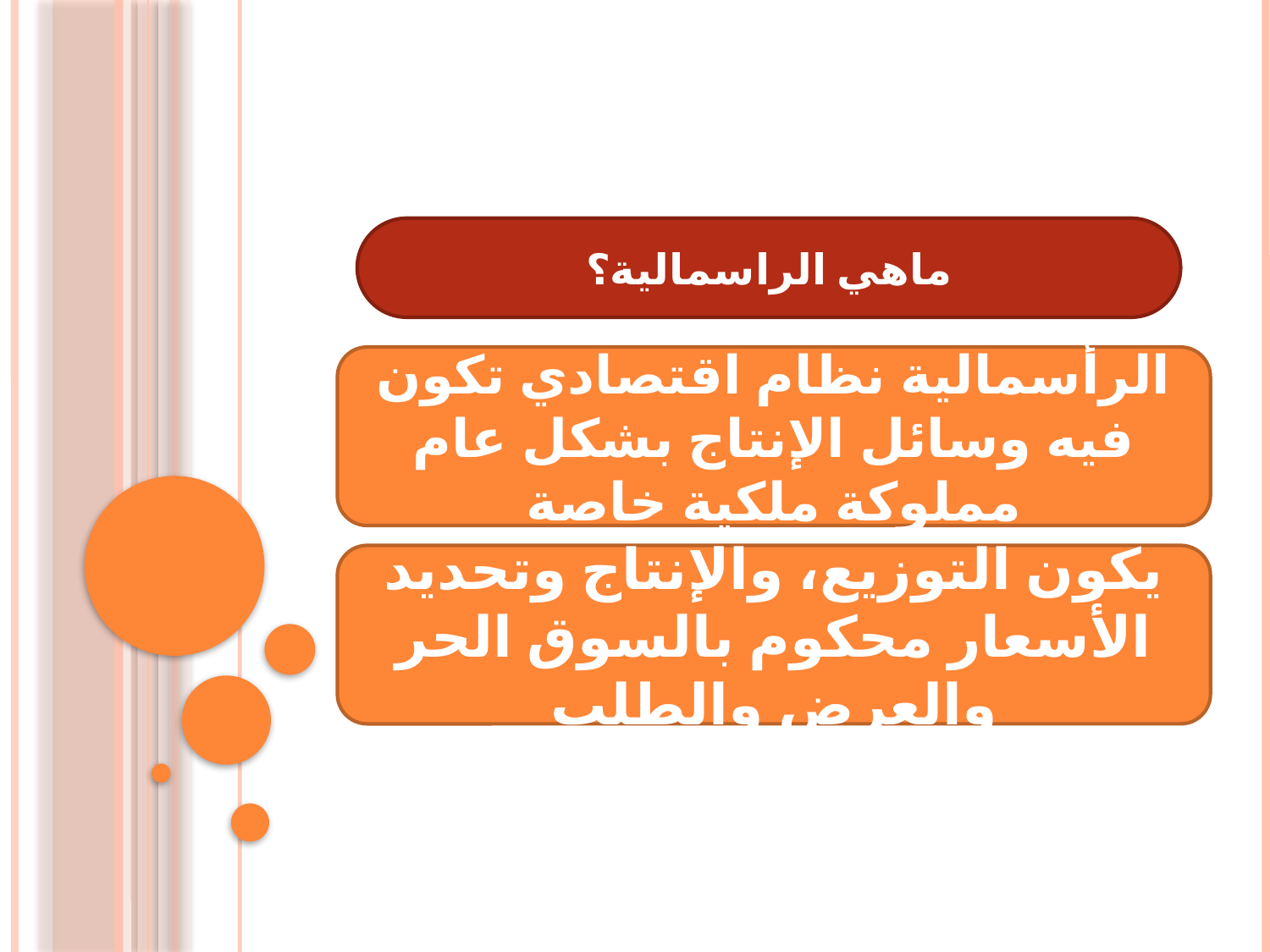

ماهي الراسمالية؟
الرأسمالية نظام اقتصادي تكون فيه وسائل الإنتاج بشكل عام مملوكة ملكية خاصة
يكون التوزيع، والإنتاج وتحديد الأسعار محكوم بالسوق الحر والعرض والطلب